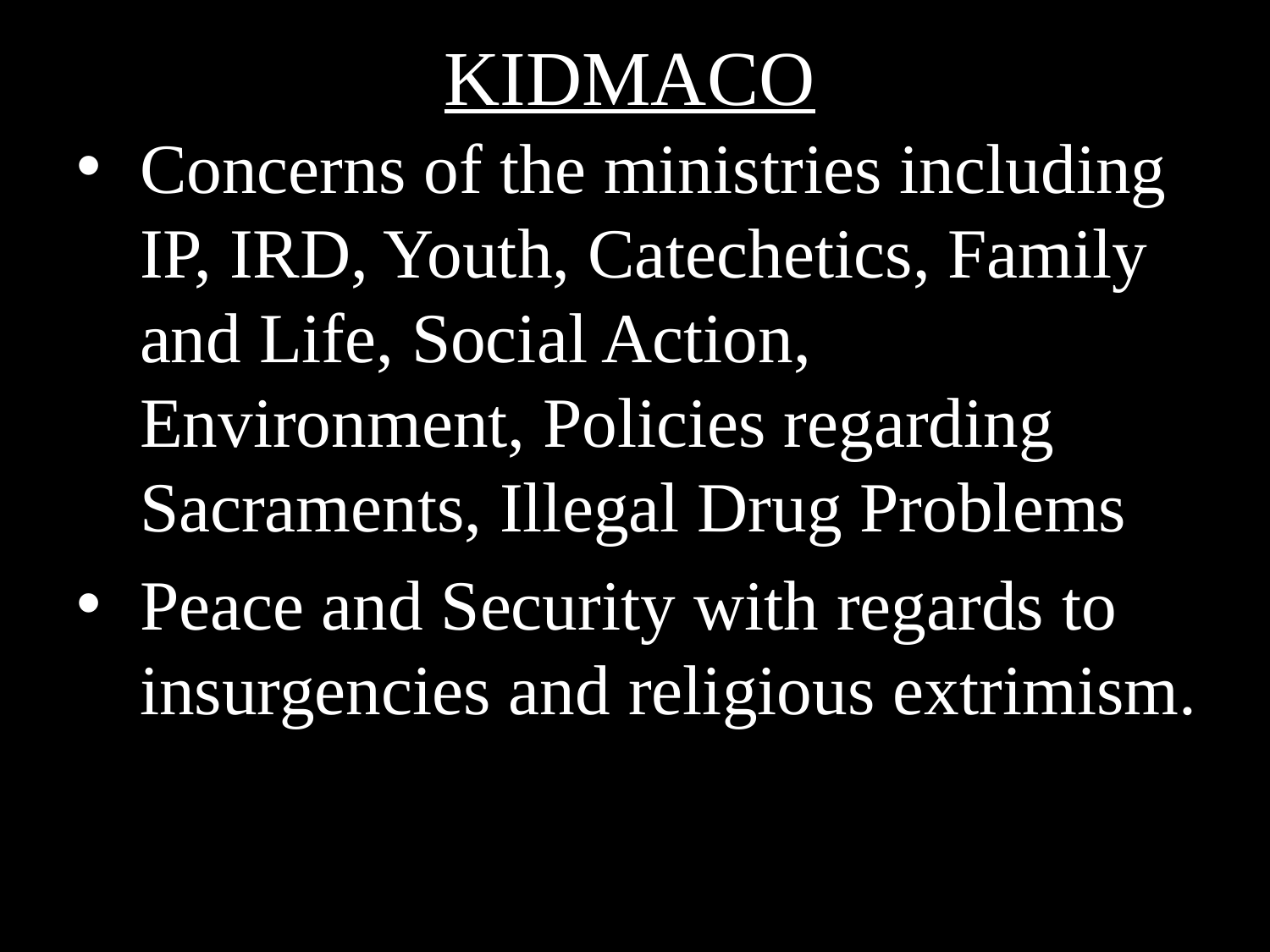

KIDMACO
Concerns of the ministries including IP, IRD, Youth, Catechetics, Family and Life, Social Action, Environment, Policies regarding Sacraments, Illegal Drug Problems
Peace and Security with regards to insurgencies and religious extrimism.